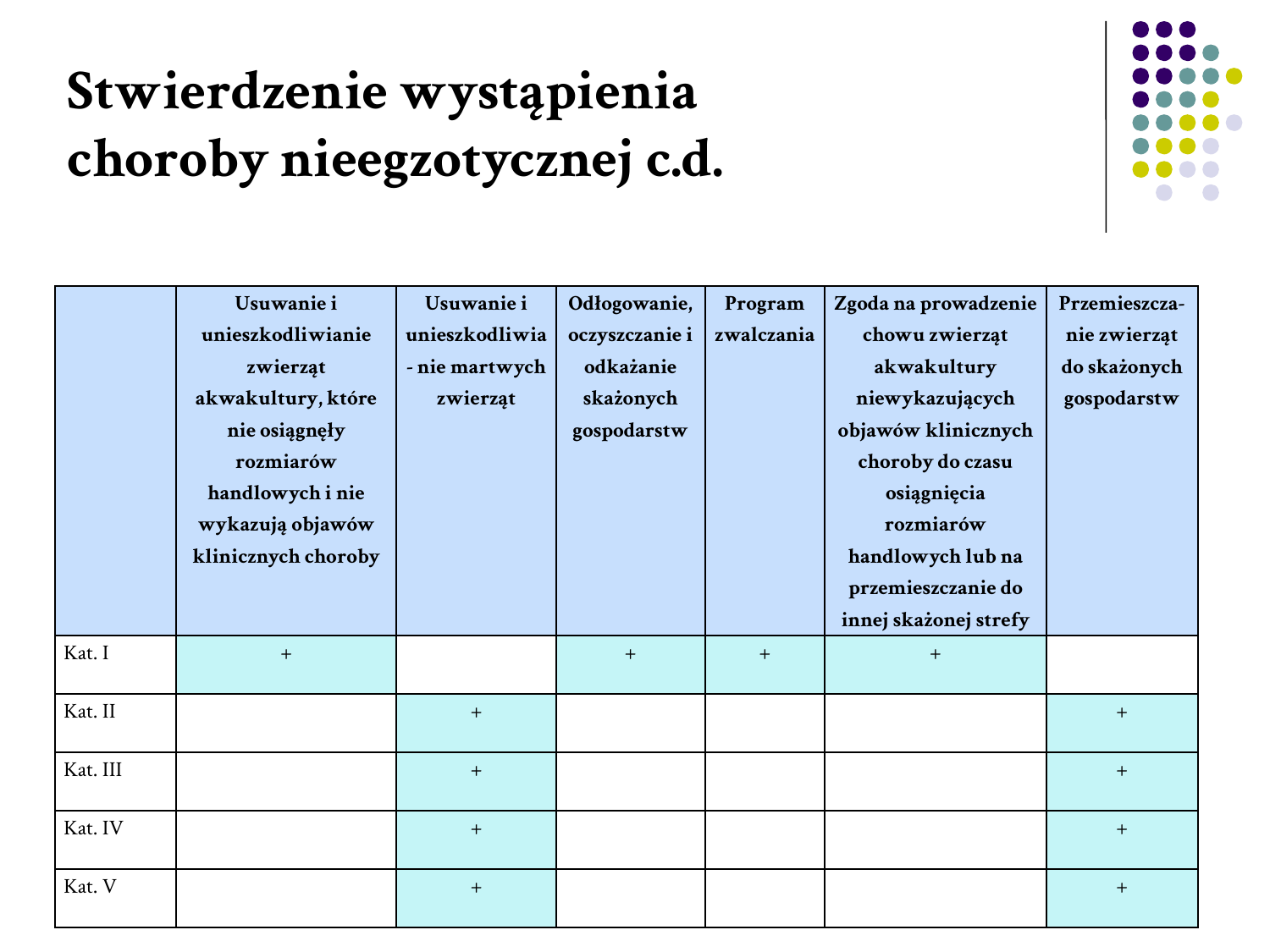

Stwierdzenie wystąpienia choroby nieegzotycznej c.d.
|  | Usuwanie i unieszkodliwianie zwierząt akwakultury, które nie osiągnęły rozmiarów handlowych i nie wykazują objawów klinicznych choroby | Usuwanie i unieszkodliwia- nie martwych zwierząt | Odłogowanie, oczyszczanie i odkażanie skażonych gospodarstw | Program zwalczania | Zgoda na prowadzenie chowu zwierząt akwakultury niewykazujących objawów klinicznych choroby do czasu osiągnięcia rozmiarów handlowych lub na przemieszczanie do innej skażonej strefy lub enklawy | Przemieszcza-nie zwierząt do skażonych gospodarstw |
| --- | --- | --- | --- | --- | --- | --- |
| Kat. I | + |  | + | + | + |  |
| Kat. II |  | + |  |  |  | + |
| Kat. III |  | + |  |  |  | + |
| Kat. IV |  | + |  |  |  | + |
| Kat. V |  | + |  |  |  | + |